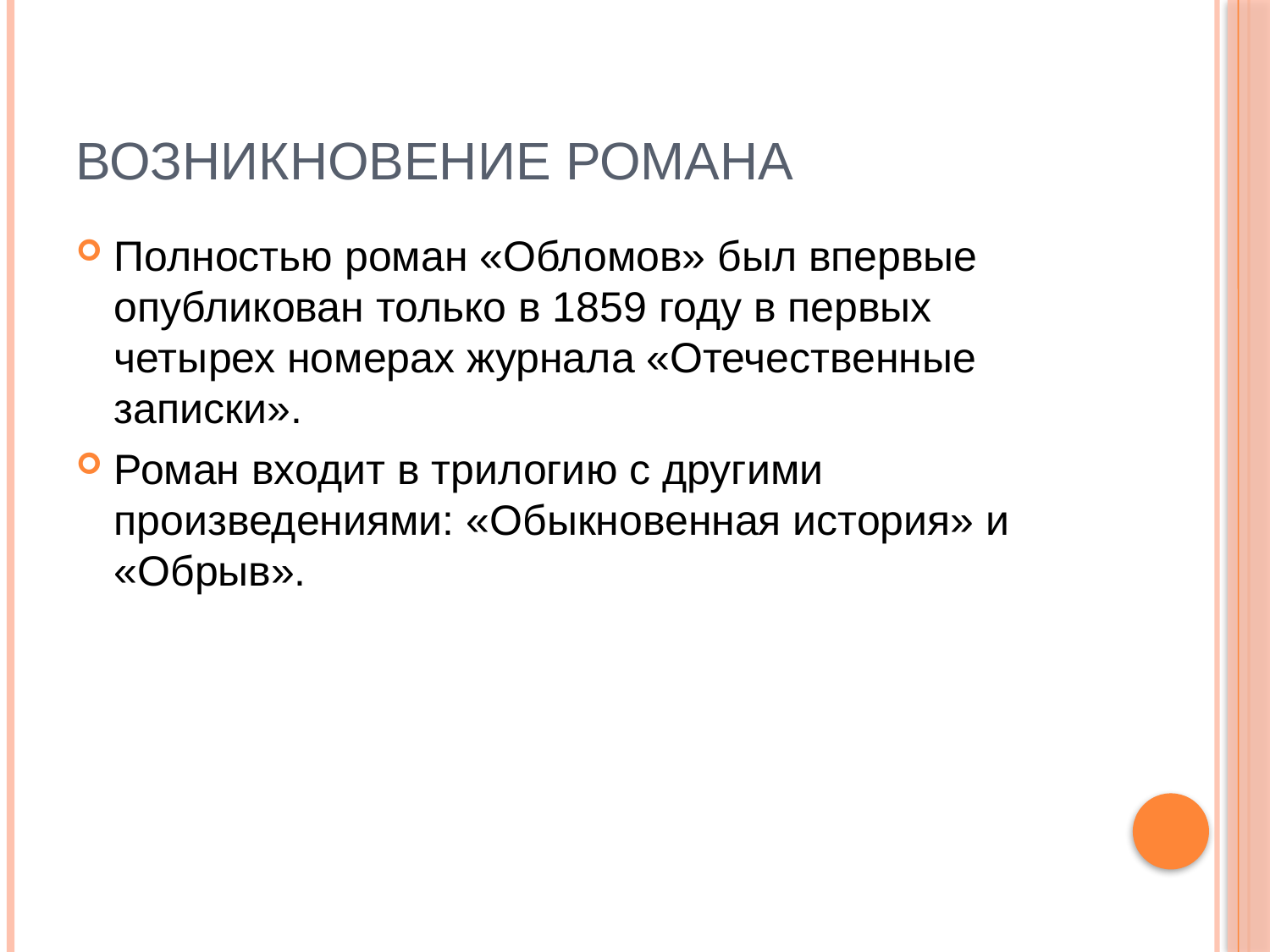

# Возникновение романа
Полностью роман «Обломов» был впервые опубликован только в 1859 году в первых четырех номерах журнала «Отечественные записки».
Роман входит в трилогию с другими произведениями: «Обыкновенная история» и «Обрыв».